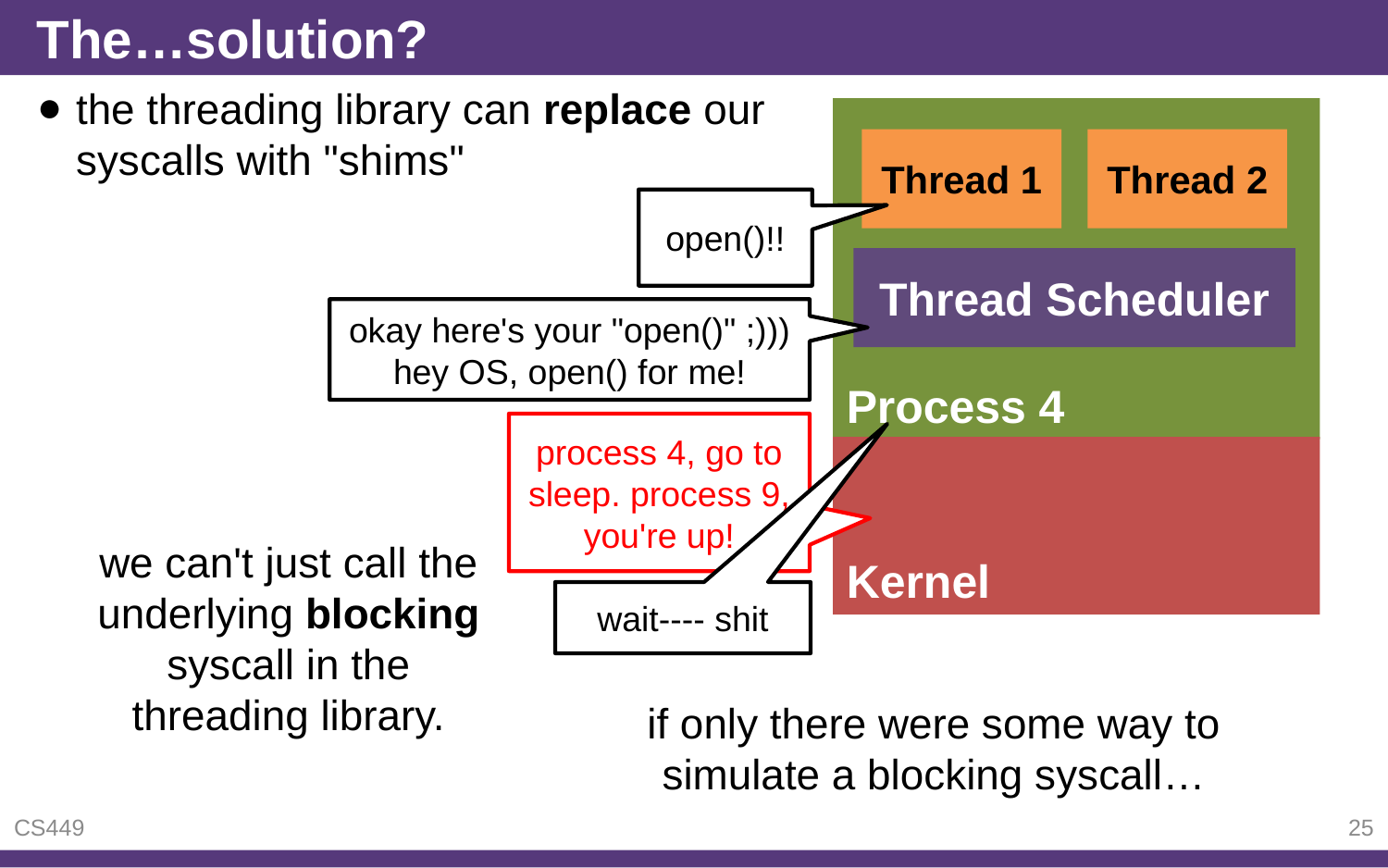

# The…solution?
the threading library can replace our syscalls with "shims"
Process 4
Thread 1
Thread 2
open()!!
Thread Scheduler
okay here's your "open()" ;)))
hey OS, open() for me!
process 4, go to sleep. process 9, you're up!
Kernel
we can't just call the underlying blocking syscall in the threading library.
wait---- shit
if only there were some way to simulate a blocking syscall…
CS449
25